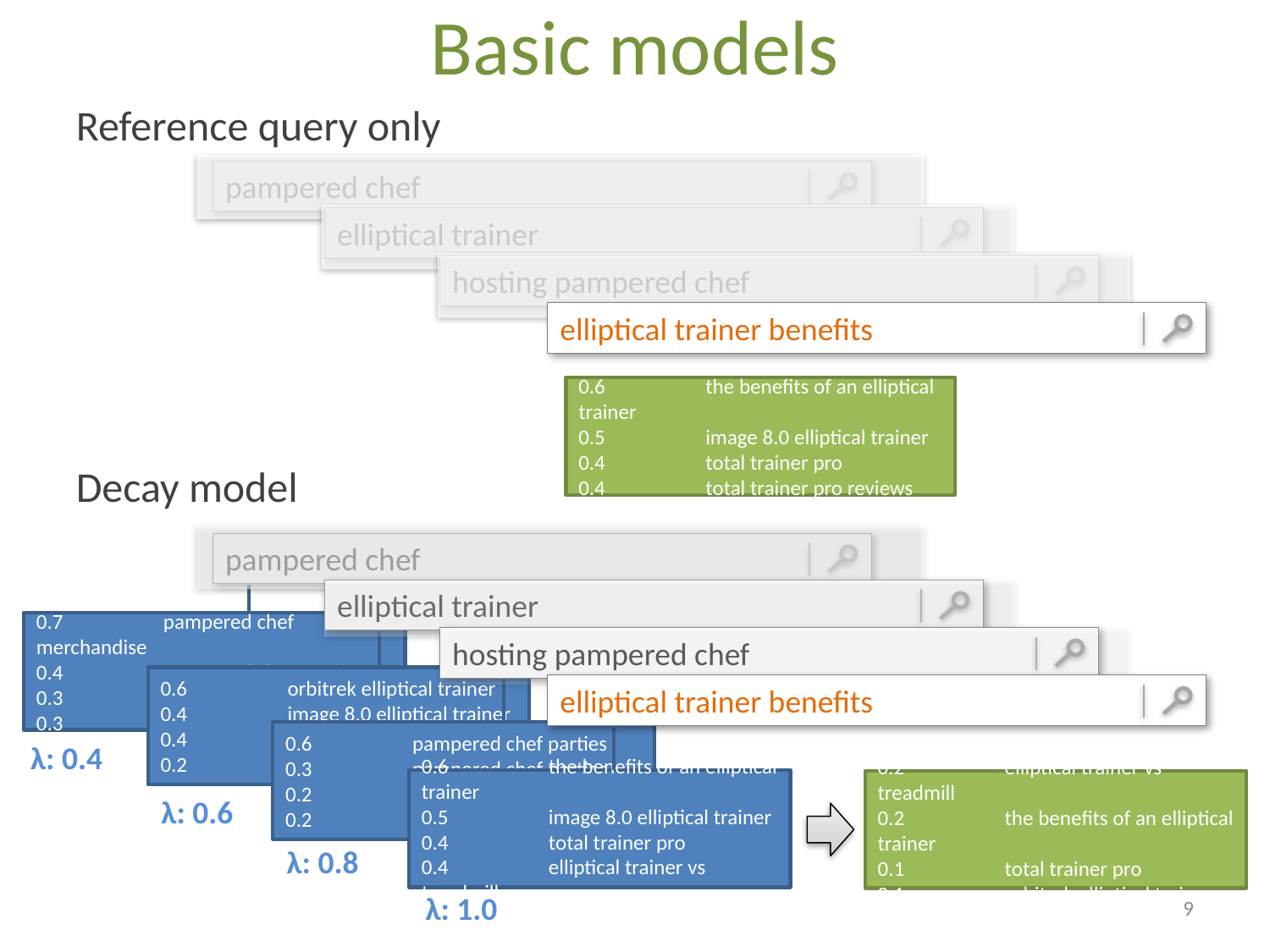

# Basic models
Reference query only

pampered chef

elliptical trainer

hosting pampered chef

elliptical trainer benefits

0.6 	the benefits of an elliptical trainer
0.5	image 8.0 elliptical trainer
0.4	total trainer pro
0.4	total trainer pro reviews
Decay model

pampered chef

elliptical trainer

hosting pampered chef

elliptical trainer benefits

0.7 	pampered chef merchandise
0.4	pampered chef parties
0.3	cooking supplies
0.3	pampered chef stuff
0.6 	orbitrek elliptical trainer
0.4	image 8.0 elliptical trainer
0.4	total trainer pro
0.2	total trainer pro reviews
0.6 	pampered chef parties
0.3	pampered chef parties
0.2	cooking supplies
0.2	pampered chef stuff
0.6 	the benefits of an elliptical trainer
0.5	image 8.0 elliptical trainer
0.4	total trainer pro
0.4	elliptical trainer vs treadmill
λ: 0.4
λ: 0.6
λ: 0.8
λ: 1.0
0.2	elliptical trainer vs treadmill
0.2 	the benefits of an elliptical trainer
0.1	total trainer pro
0.1	orbitrek elliptical trainer

9